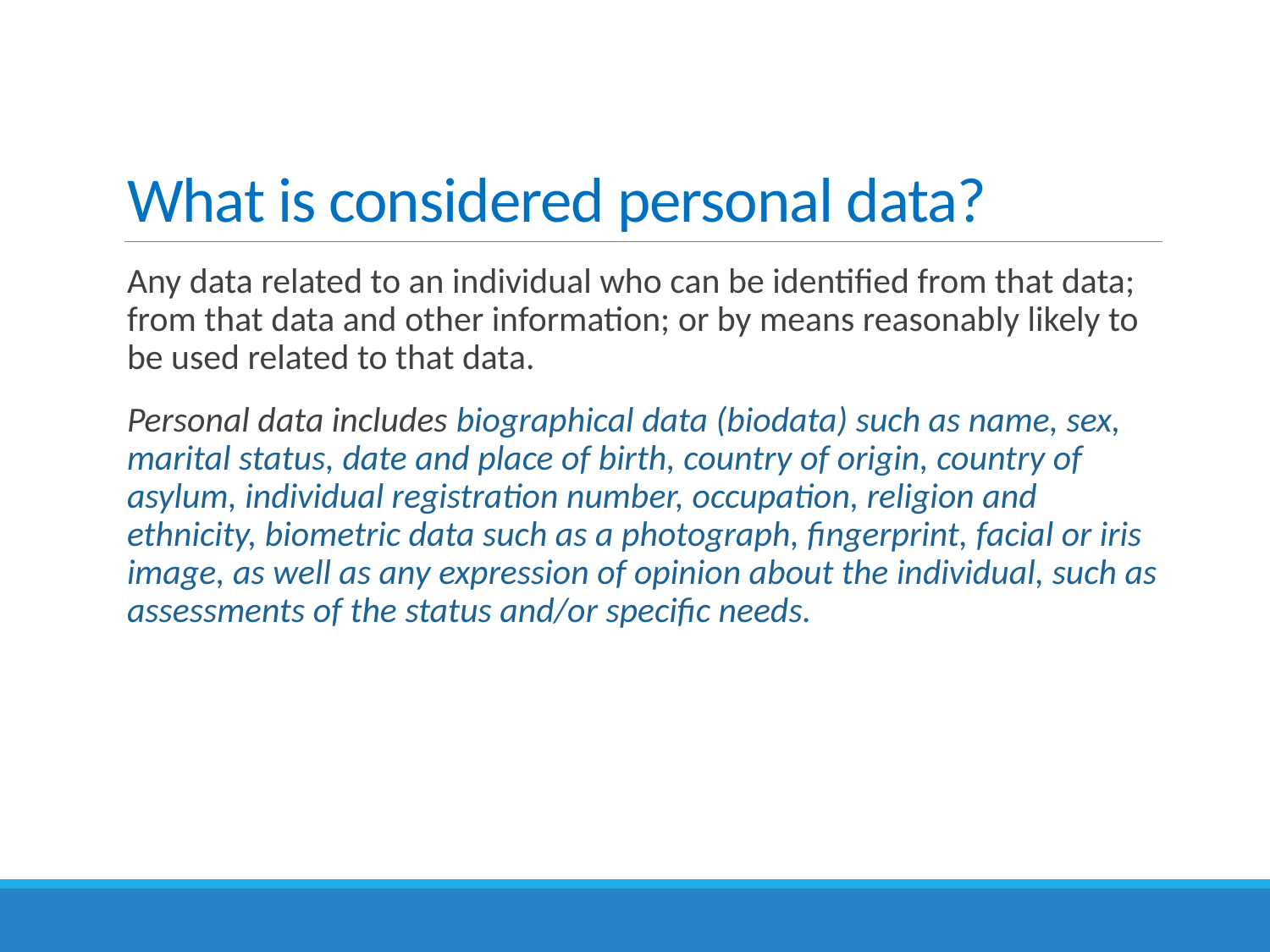

# What is considered personal data?
Any data related to an individual who can be identified from that data; from that data and other information; or by means reasonably likely to be used related to that data.
Personal data includes biographical data (biodata) such as name, sex, marital status, date and place of birth, country of origin, country of asylum, individual registration number, occupation, religion and ethnicity, biometric data such as a photograph, fingerprint, facial or iris image, as well as any expression of opinion about the individual, such as assessments of the status and/or specific needs.